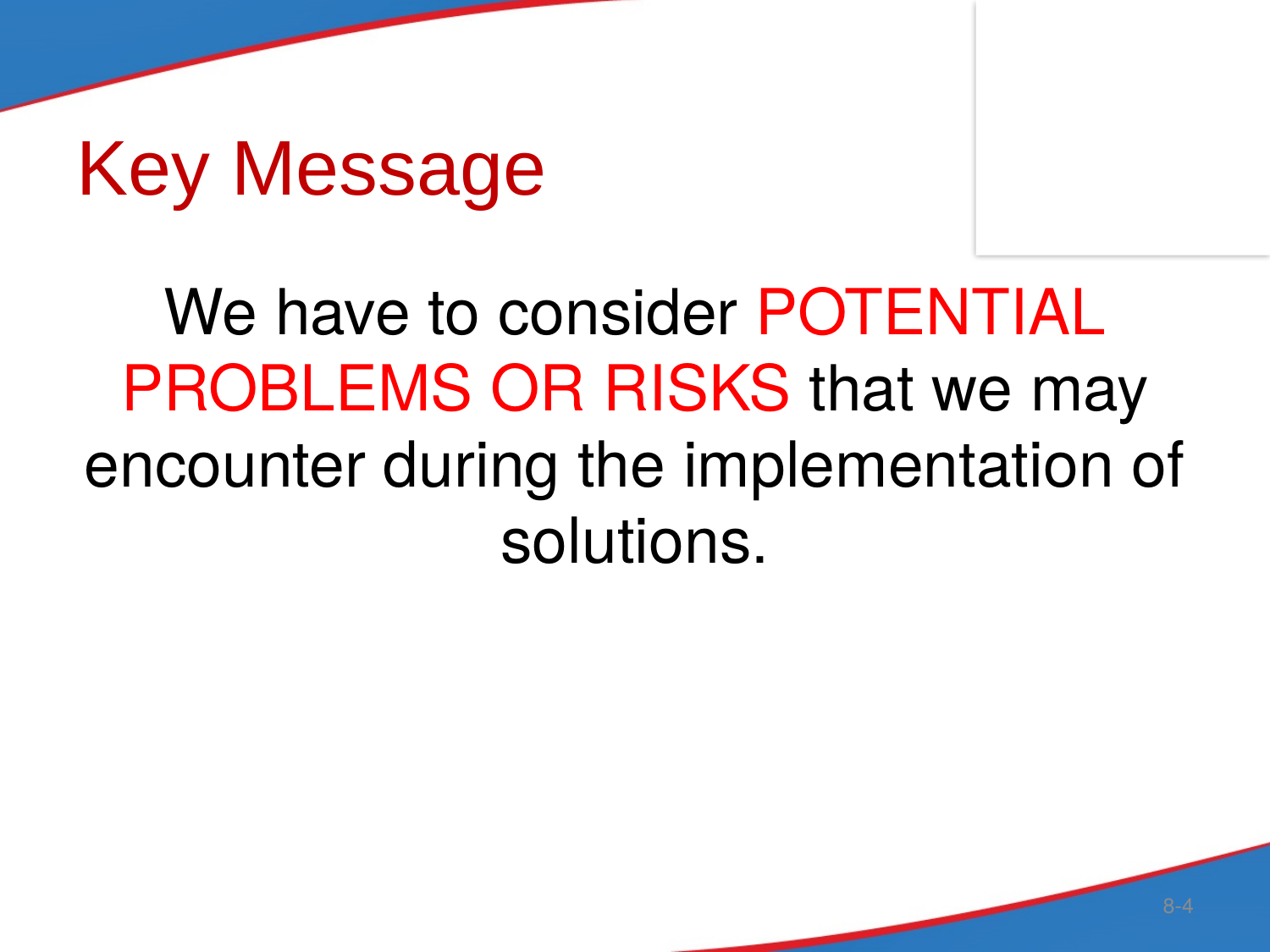

# Key Message
We have to consider POTENTIAL PROBLEMS OR RISKS that we may encounter during the implementation of solutions.
8-4